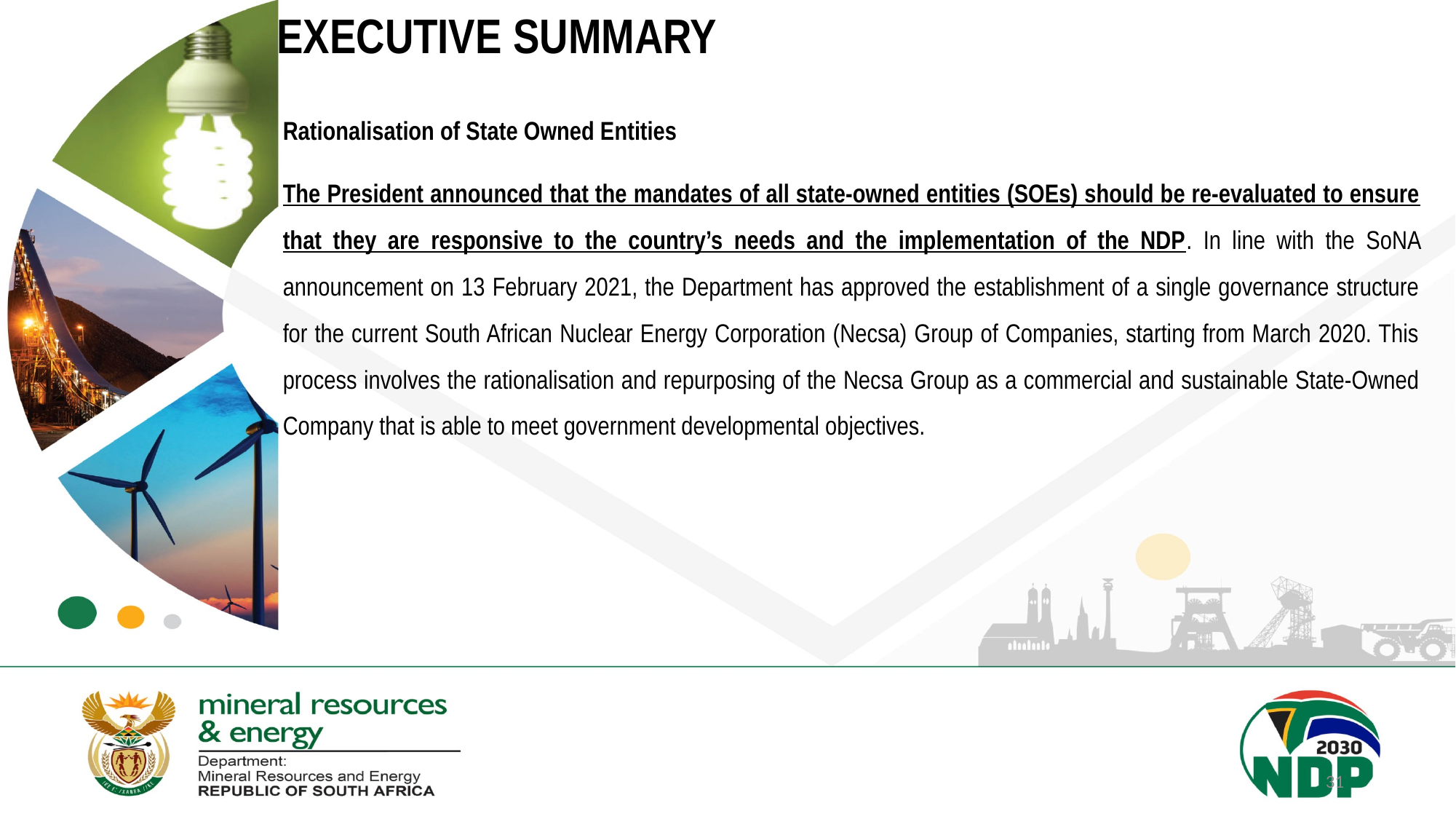

# EXECUTIVE SUMMARY
Rationalisation of State Owned Entities
The President announced that the mandates of all state-owned entities (SOEs) should be re-evaluated to ensure that they are responsive to the country’s needs and the implementation of the NDP. In line with the SoNA announcement on 13 February 2021, the Department has approved the establishment of a single governance structure for the current South African Nuclear Energy Corporation (Necsa) Group of Companies, starting from March 2020. This process involves the rationalisation and repurposing of the Necsa Group as a commercial and sustainable State-Owned Company that is able to meet government developmental objectives.

31